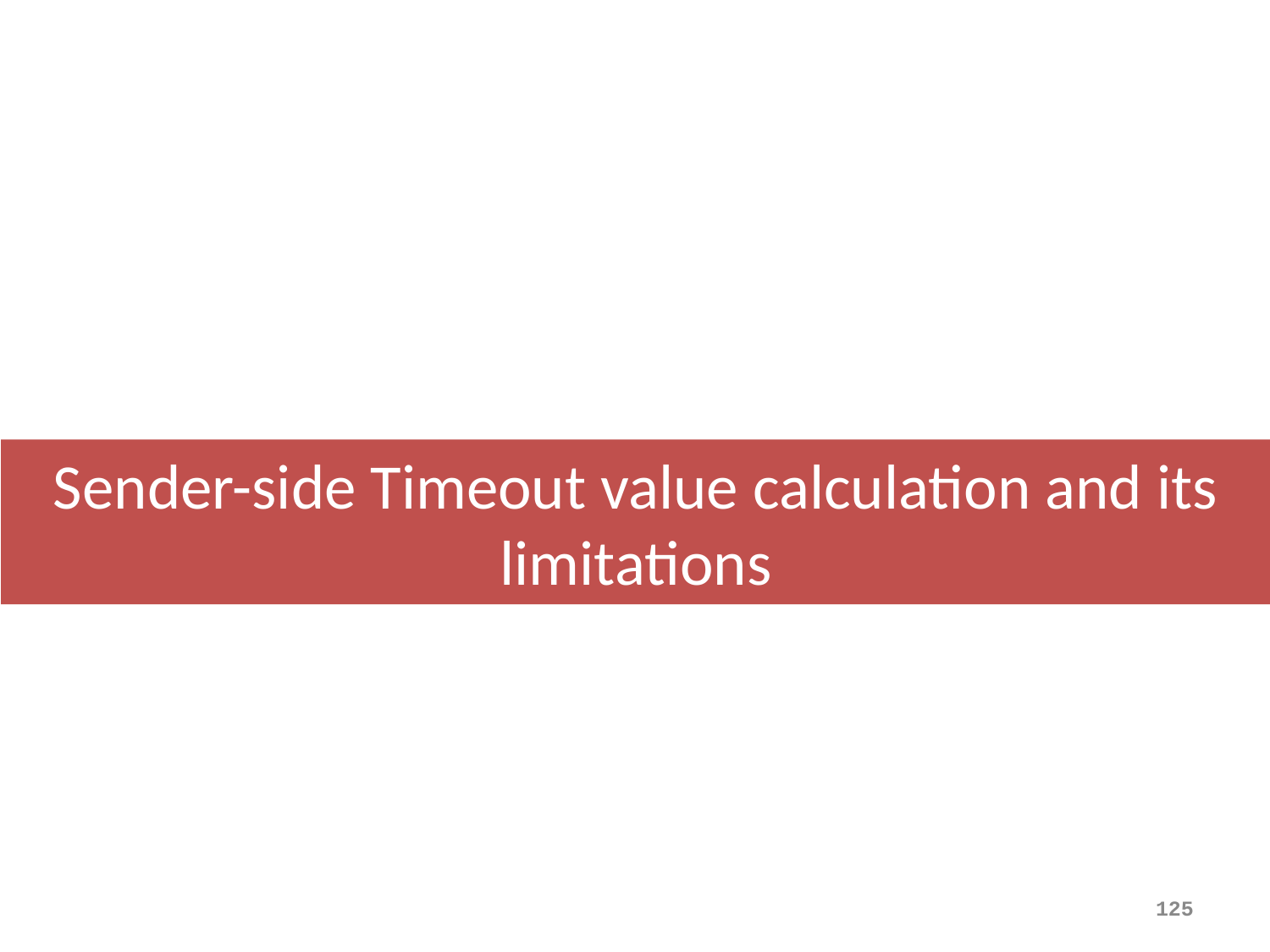

Sender-side Timeout value calculation and its limitations
125